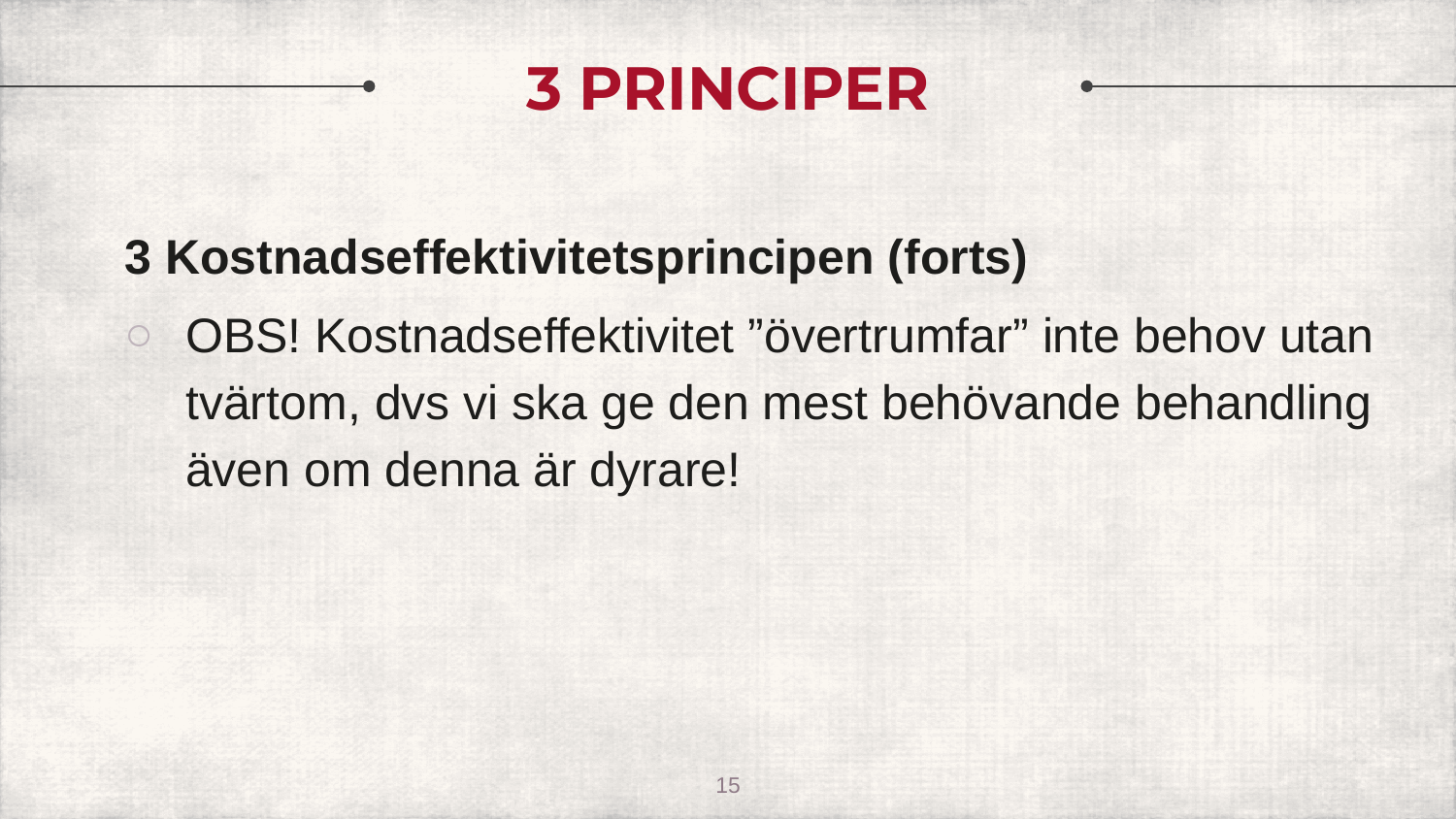

# 3 PRINCIPER
3 Kostnadseffektivitetsprincipen (forts)
OBS! Kostnadseffektivitet ”övertrumfar” inte behov utan tvärtom, dvs vi ska ge den mest behövande behandling även om denna är dyrare!

15